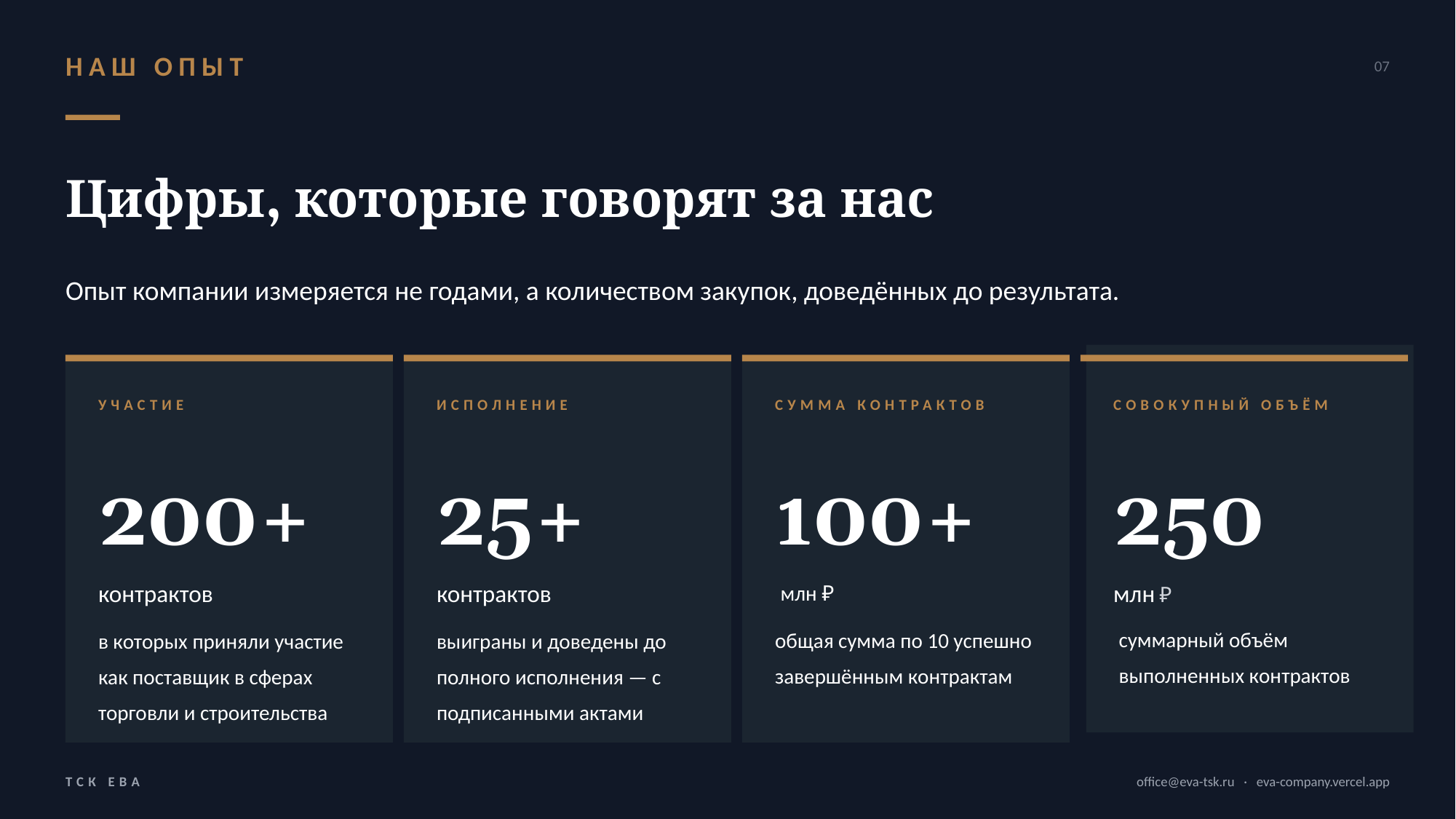

НАШ ОПЫТ
07

Цифры, которые говорят за нас
Опыт компании измеряется не годами, а количеством закупок, доведённых до результата.

УЧАСТИЕ
ИСПОЛНЕНИЕ
СУММА КОНТРАКТОВ
СОВОКУПНЫЙ ОБЪЁМ
200+
25+
100+
250
млн ₽
млн ₽
контрактов
контрактов
суммарный объём выполненных контрактов
общая сумма по 10 успешно завершённым контрактам
в которых приняли участие как поставщик в сферах торговли и строительства
выиграны и доведены до полного исполнения — с подписанными актами
ТСК ЕВА
office@eva-tsk.ru   ·   eva-company.vercel.app